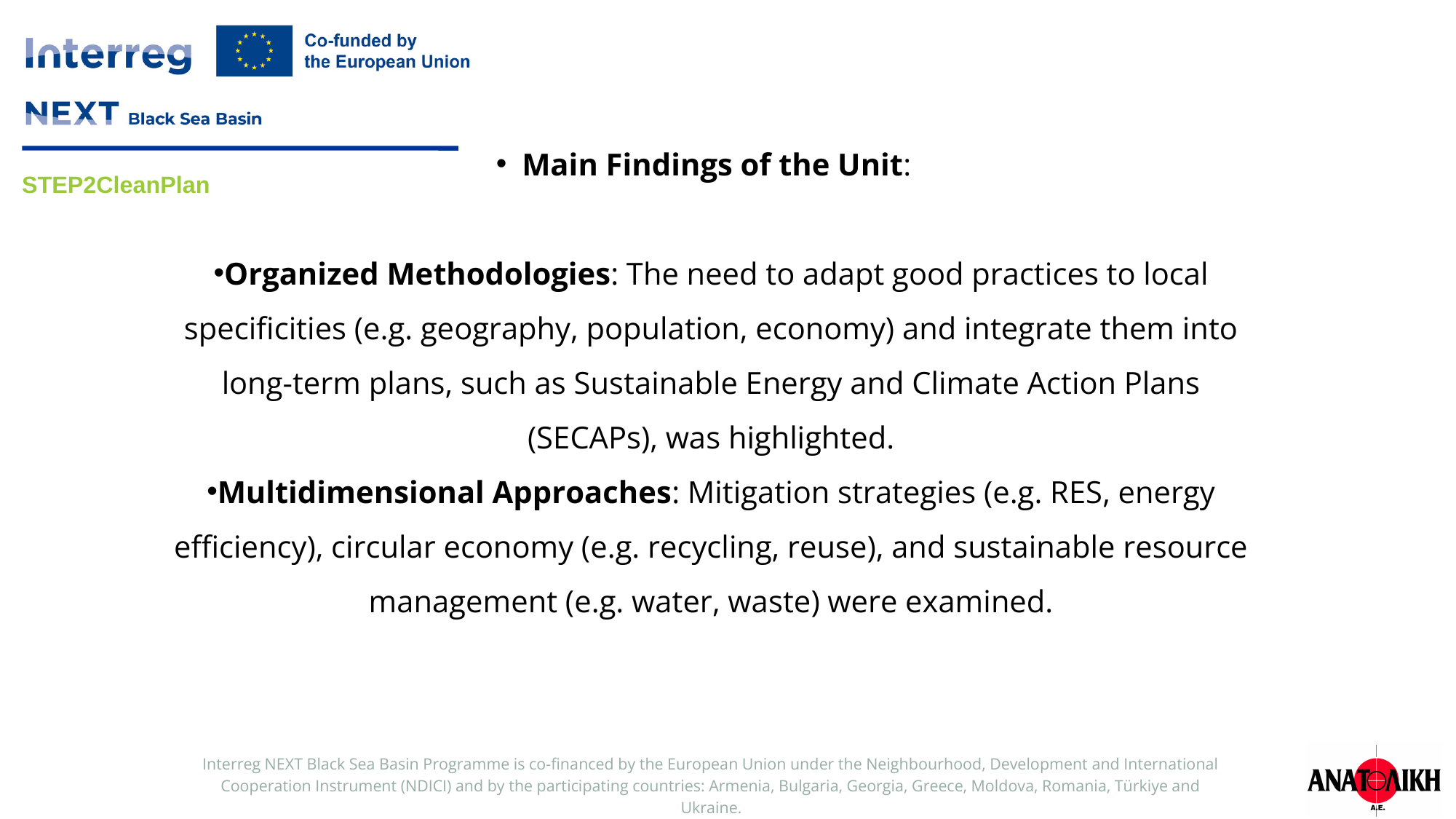

Main Findings of the Unit:

Organized Methodologies: The need to adapt good practices to local specificities (e.g. geography, population, economy) and integrate them into long-term plans, such as Sustainable Energy and Climate Action Plans (SECAPs), was highlighted.
Multidimensional Approaches: Mitigation strategies (e.g. RES, energy efficiency), circular economy (e.g. recycling, reuse), and sustainable resource management (e.g. water, waste) were examined.